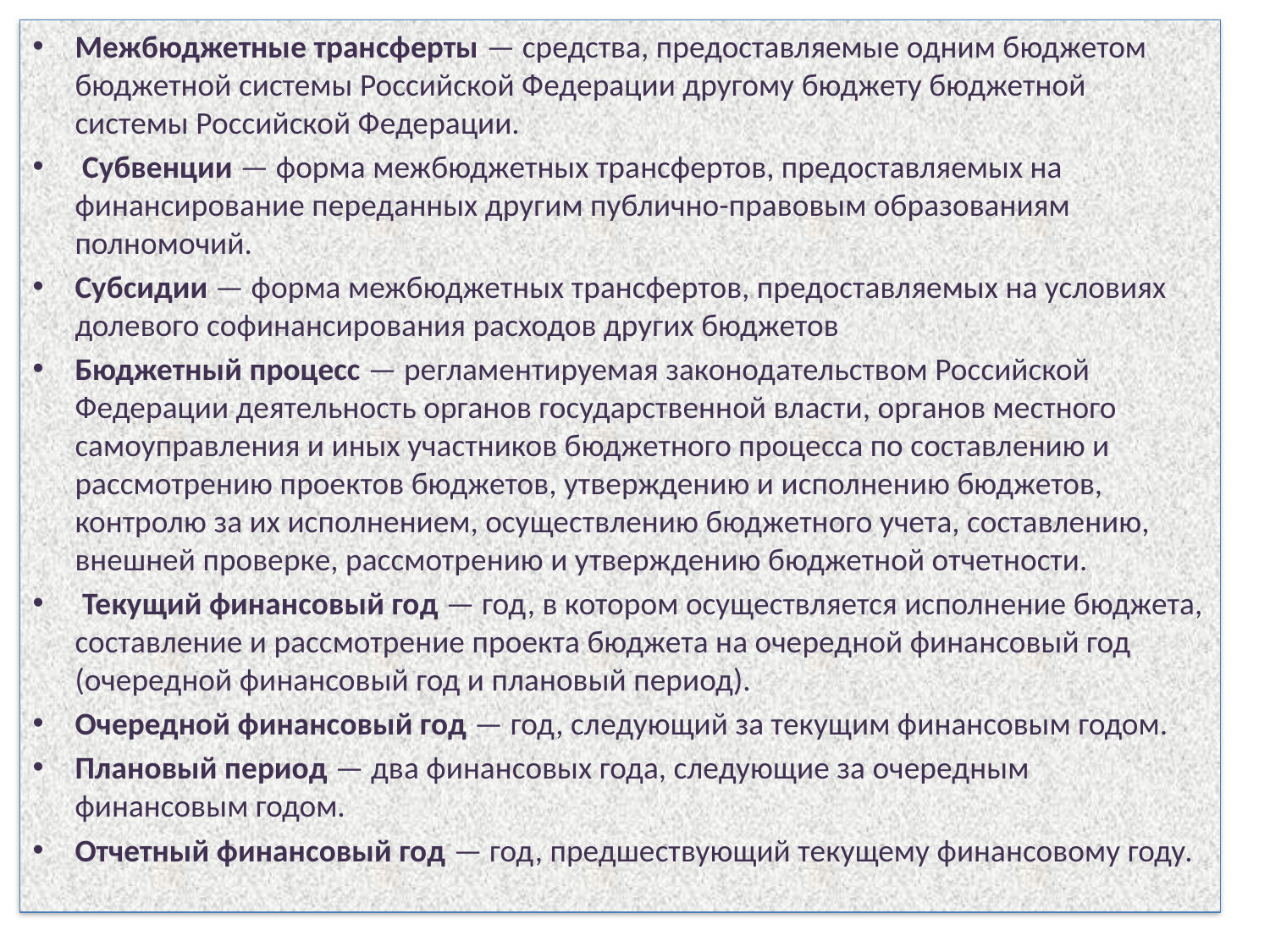

Межбюджетные трансферты — средства, предоставляемые одним бюджетом бюджетной системы Российской Федерации другому бюджету бюджетной системы Российской Федерации.
 Субвенции — форма межбюджетных трансфертов, предоставляемых на финансирование переданных другим публично-правовым образованиям полномочий.
Субсидии — форма межбюджетных трансфертов, предоставляемых на условиях долевого софинансирования расходов других бюджетов
Бюджетный процесс — регламентируемая законодательством Российской Федерации деятельность органов государственной власти, органов местного самоуправления и иных участников бюджетного процесса по составлению и рассмотрению проектов бюджетов, утверждению и исполнению бюджетов, контролю за их исполнением, осуществлению бюджетного учета, составлению, внешней проверке, рассмотрению и утверждению бюджетной отчетности.
 Текущий финансовый год — год, в котором осуществляется исполнение бюджета, составление и рассмотрение проекта бюджета на очередной финансовый год (очередной финансовый год и плановый период).
Очередной финансовый год — год, следующий за текущим финансовым годом.
Плановый период — два финансовых года, следующие за очередным финансовым годом.
Отчетный финансовый год — год, предшествующий текущему финансовому году.

#